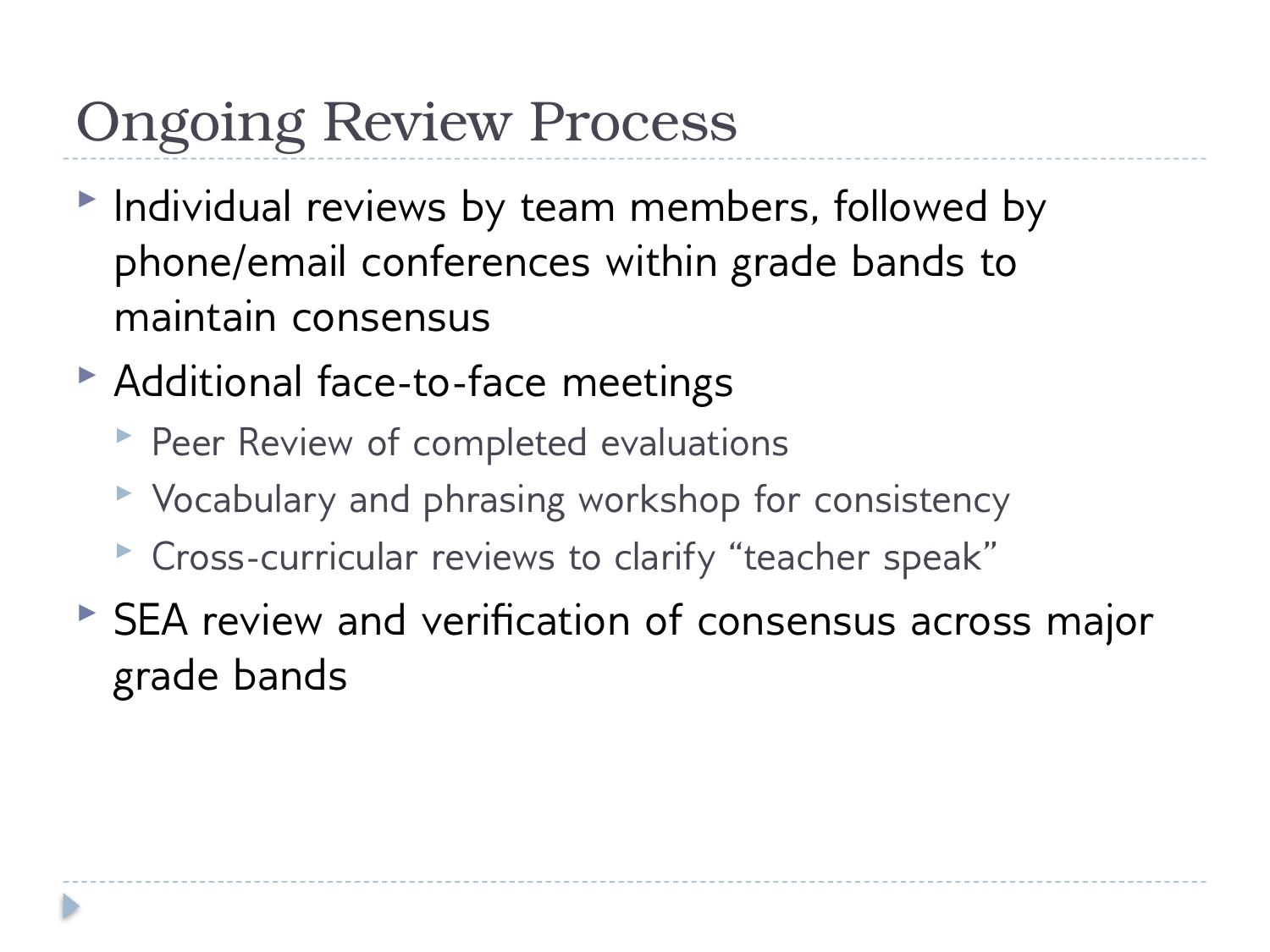

# Ongoing Review Process
Individual reviews by team members, followed by phone/email conferences within grade bands to maintain consensus
Additional face-to-face meetings
Peer Review of completed evaluations
Vocabulary and phrasing workshop for consistency
Cross-curricular reviews to clarify “teacher speak”
SEA review and verification of consensus across major grade bands